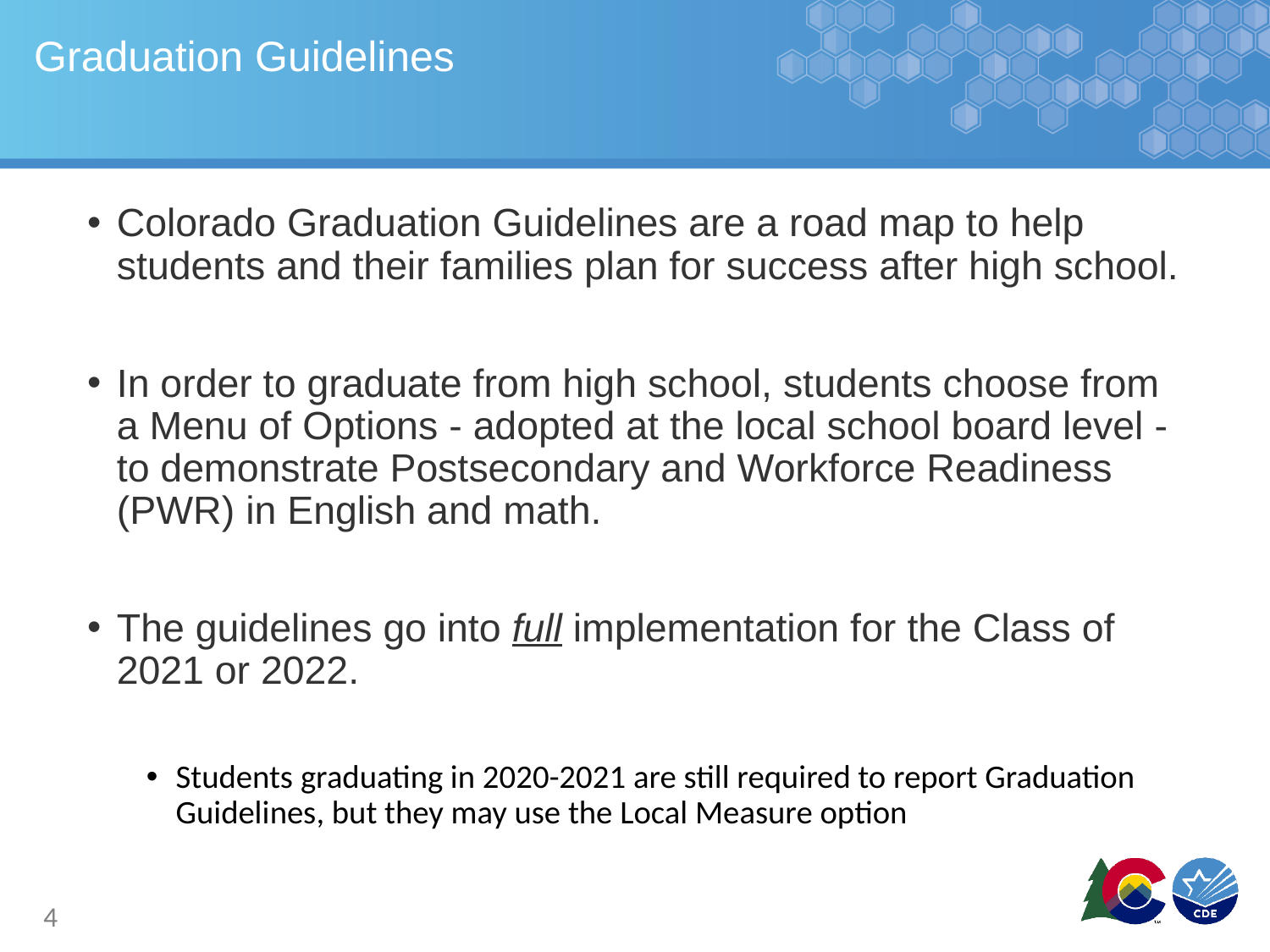

# Graduation Guidelines
Colorado Graduation Guidelines are a road map to help students and their families plan for success after high school.

In order to graduate from high school, students choose from a Menu of Options - adopted at the local school board level - to demonstrate Postsecondary and Workforce Readiness (PWR) in English and math.

The guidelines go into full implementation for the Class of 2021 or 2022.

Students graduating in 2020-2021 are still required to report Graduation Guidelines, but they may use the Local Measure option
4